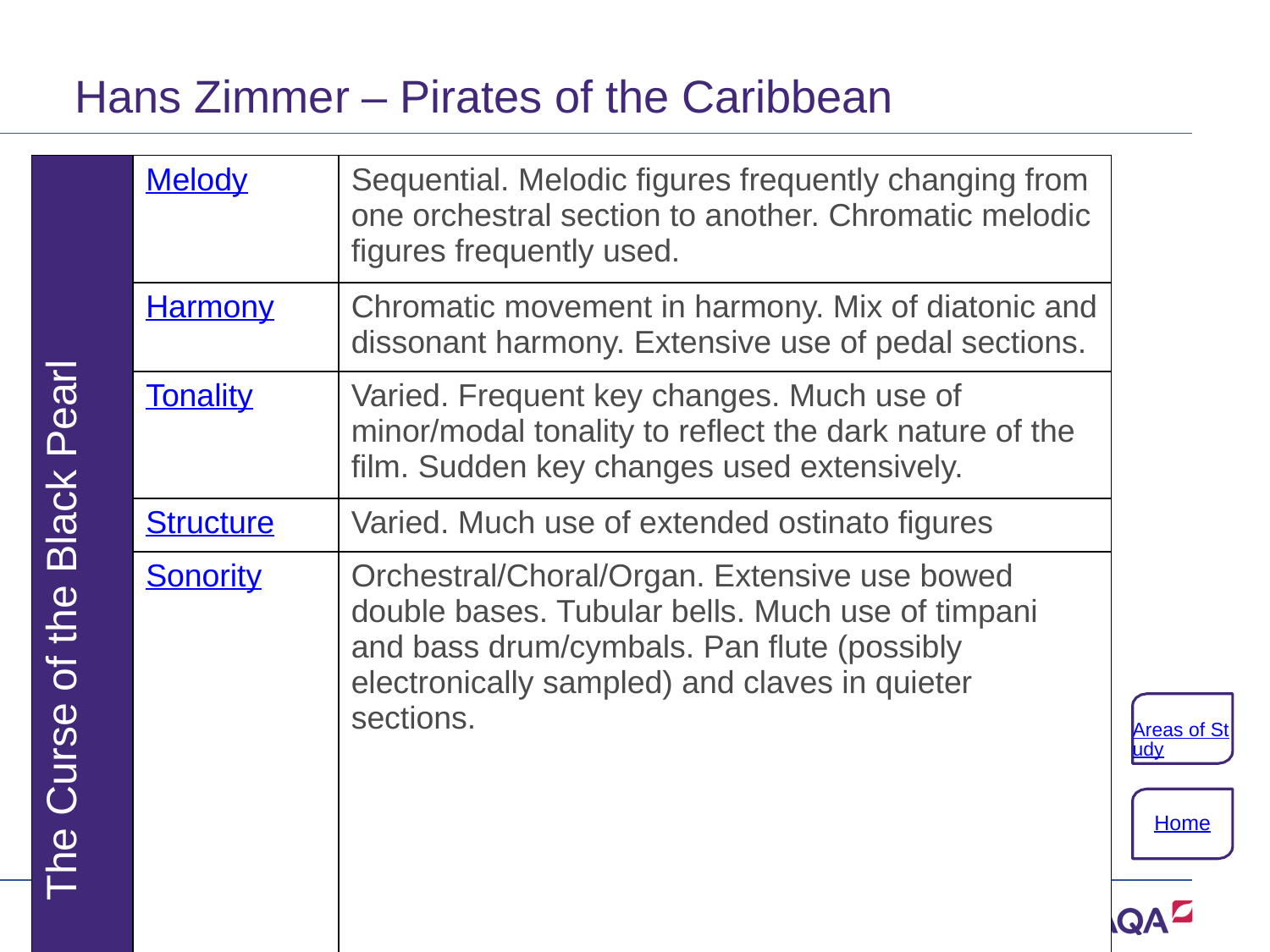

# Hans Zimmer – Pirates of the Caribbean
| The Curse of the Black Pearl | Melody | Sequential. Melodic figures frequently changing from one orchestral section to another. Chromatic melodic figures frequently used. |
| --- | --- | --- |
|  | Harmony | Chromatic movement in harmony. Mix of diatonic and dissonant harmony. Extensive use of pedal sections. |
|  | Tonality | Varied. Frequent key changes. Much use of minor/modal tonality to reflect the dark nature of the film. Sudden key changes used extensively. |
|  | Structure | Varied. Much use of extended ostinato figures |
|  | Sonority | Orchestral/Choral/Organ. Extensive use bowed double bases. Tubular bells. Much use of timpani and bass drum/cymbals. Pan flute (possibly electronically sampled) and claves in quieter sections. |

Areas of Study

Home
52 of 132
Copyright © AQA and its licensors. All rights reserved.